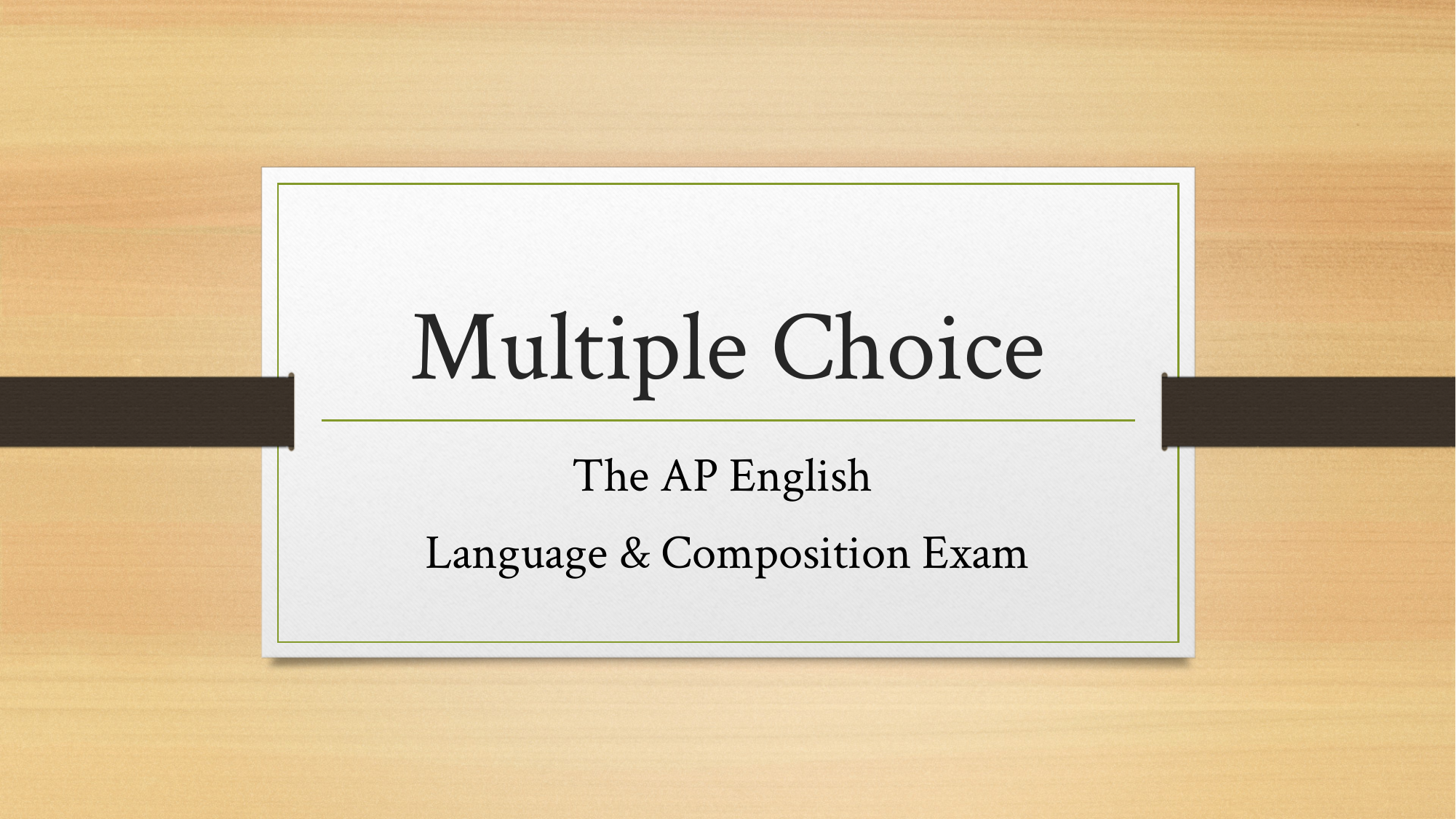

# Multiple Choice
The AP English
Language & Composition Exam